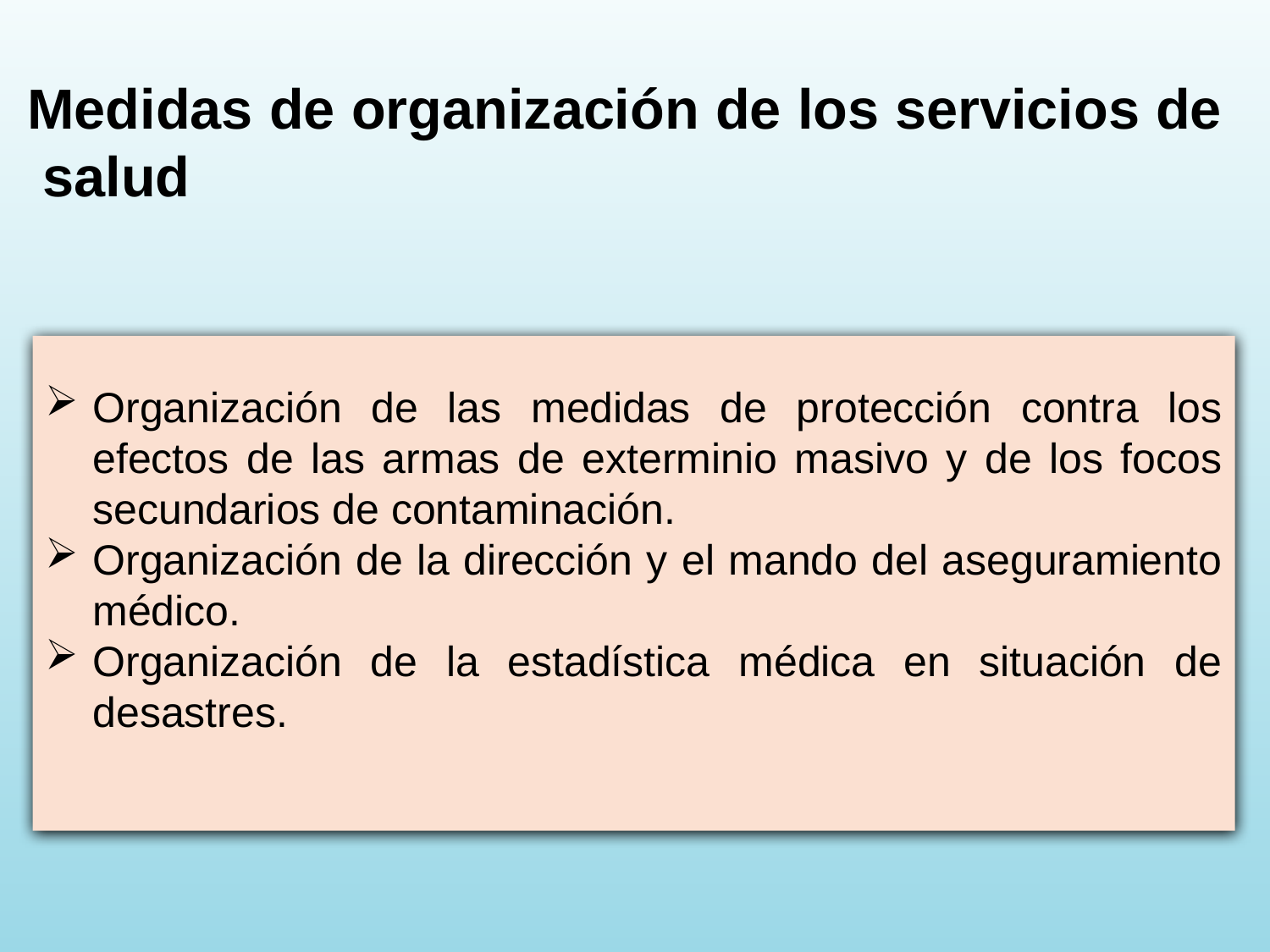

Medidas de organización de los servicios de  salud

Organización de las medidas de protección contra los efectos de las armas de exterminio masivo y de los focos secundarios de contaminación.
Organización de la dirección y el mando del aseguramiento médico.
Organización de la estadística médica en situación de desastres.